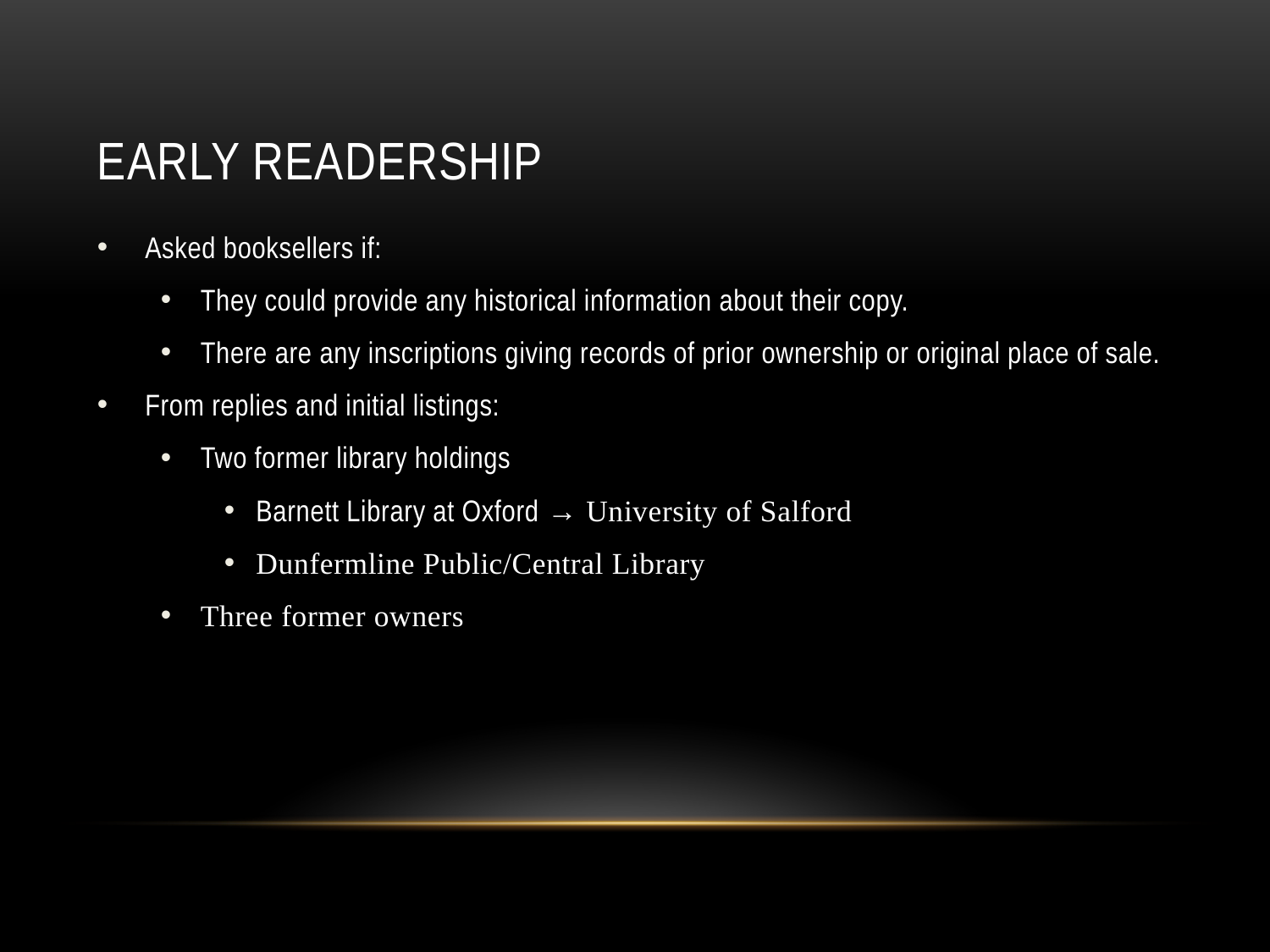

# Early Readership
Asked booksellers if:
They could provide any historical information about their copy.
There are any inscriptions giving records of prior ownership or original place of sale.
From replies and initial listings:
Two former library holdings
Barnett Library at Oxford → University of Salford
Dunfermline Public/Central Library
Three former owners